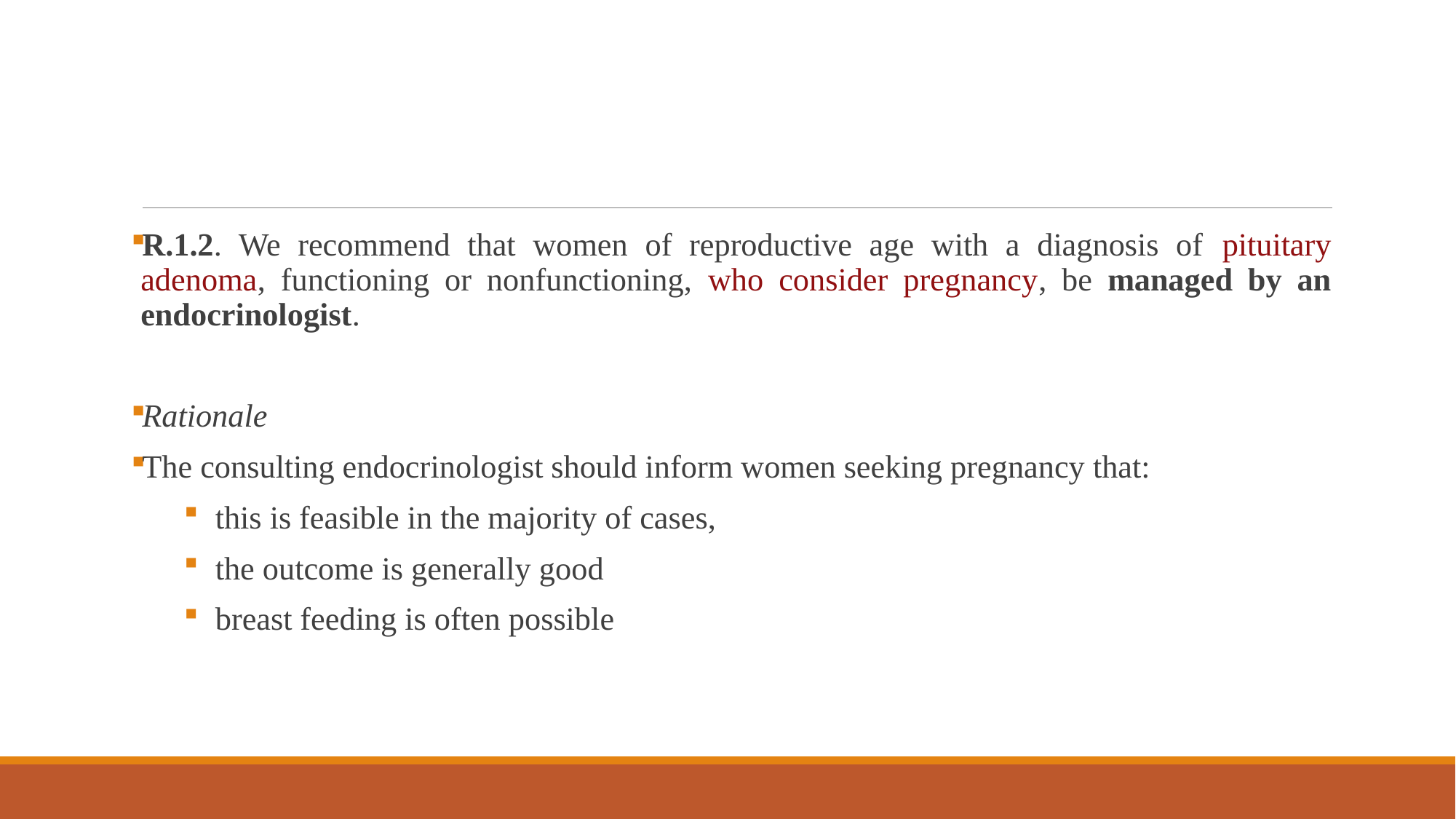

#
R.1.2. We recommend that women of reproductive age with a diagnosis of pituitary adenoma, functioning or nonfunctioning, who consider pregnancy, be managed by an endocrinologist.

Rationale
The consulting endocrinologist should inform women seeking pregnancy that:
this is feasible in the majority of cases,
the outcome is generally good
breast feeding is often possible